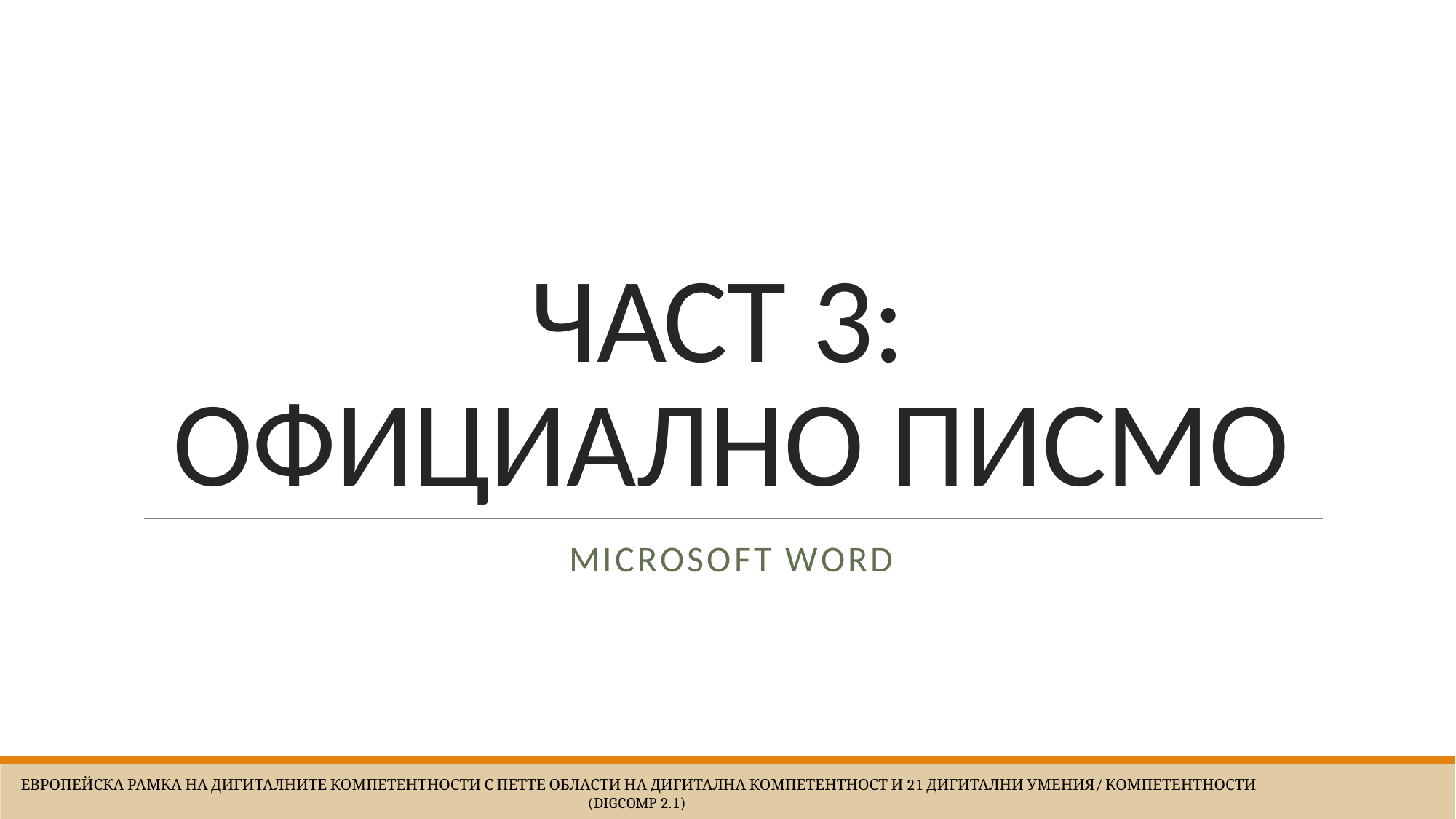

# ЧАСТ 3: ОФИЦИАЛНО ПИСМО
Microsoft word
 Европейска Рамка на дигиталните компетентности с петте области на дигитална компетентност и 21 дигитални умения/ компетентности (DigComp 2.1)